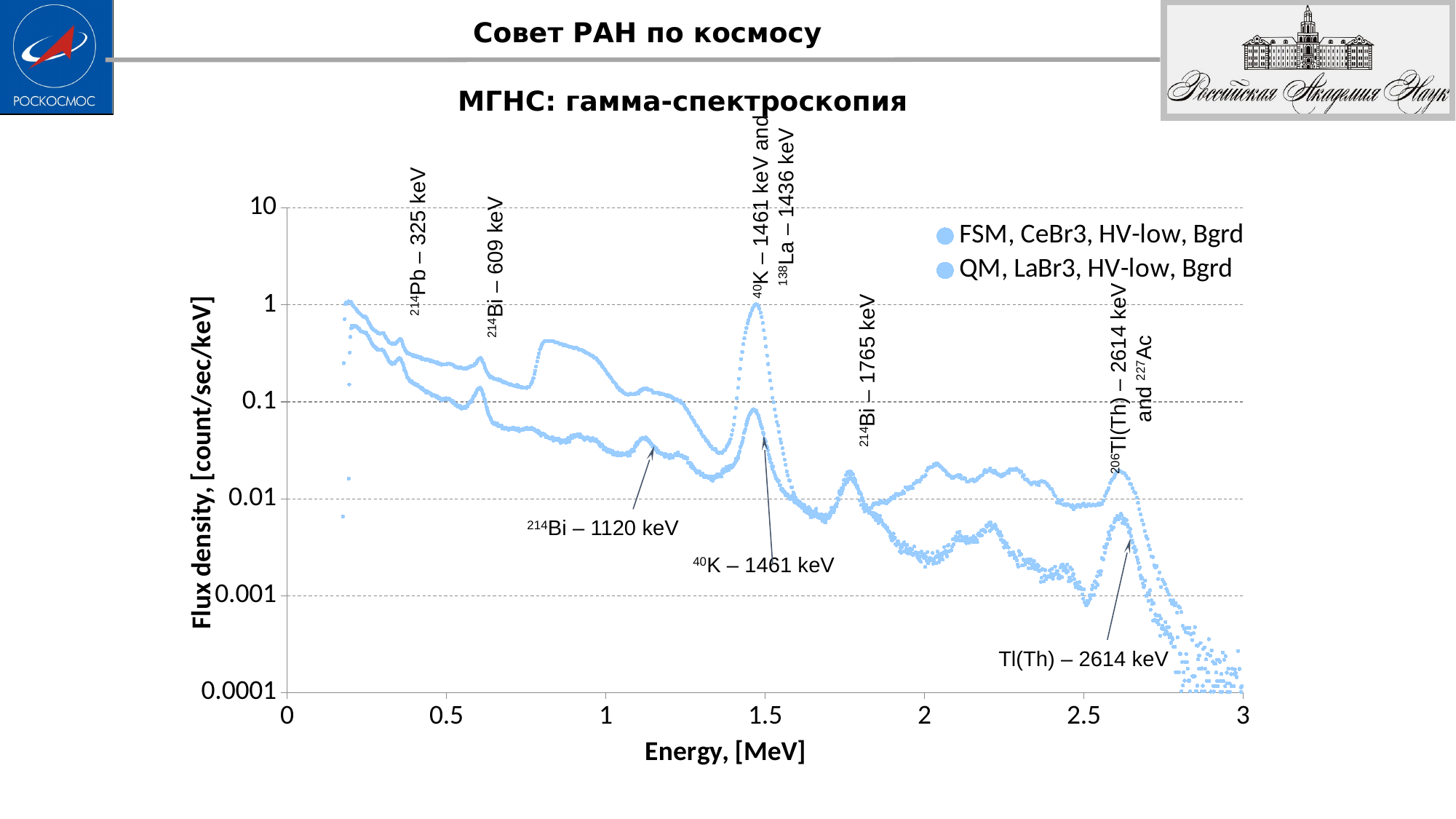

МГНС: гамма-спектроскопия
40K – 1461 keV and 138La – 1436 keV

### Chart

| Category | FSM, CeBr3, HV-low, Bgrd | QM, LaBr3, HV-low, Bgrd |
|---|---|---|
214Pb – 325 keV
214Bi – 609 keV
206Tl(Th) – 2614 keV and 227Ac
214Bi – 1765 keV
214Bi – 1120 keV
40K – 1461 keV

Tl(Th) – 2614 keV